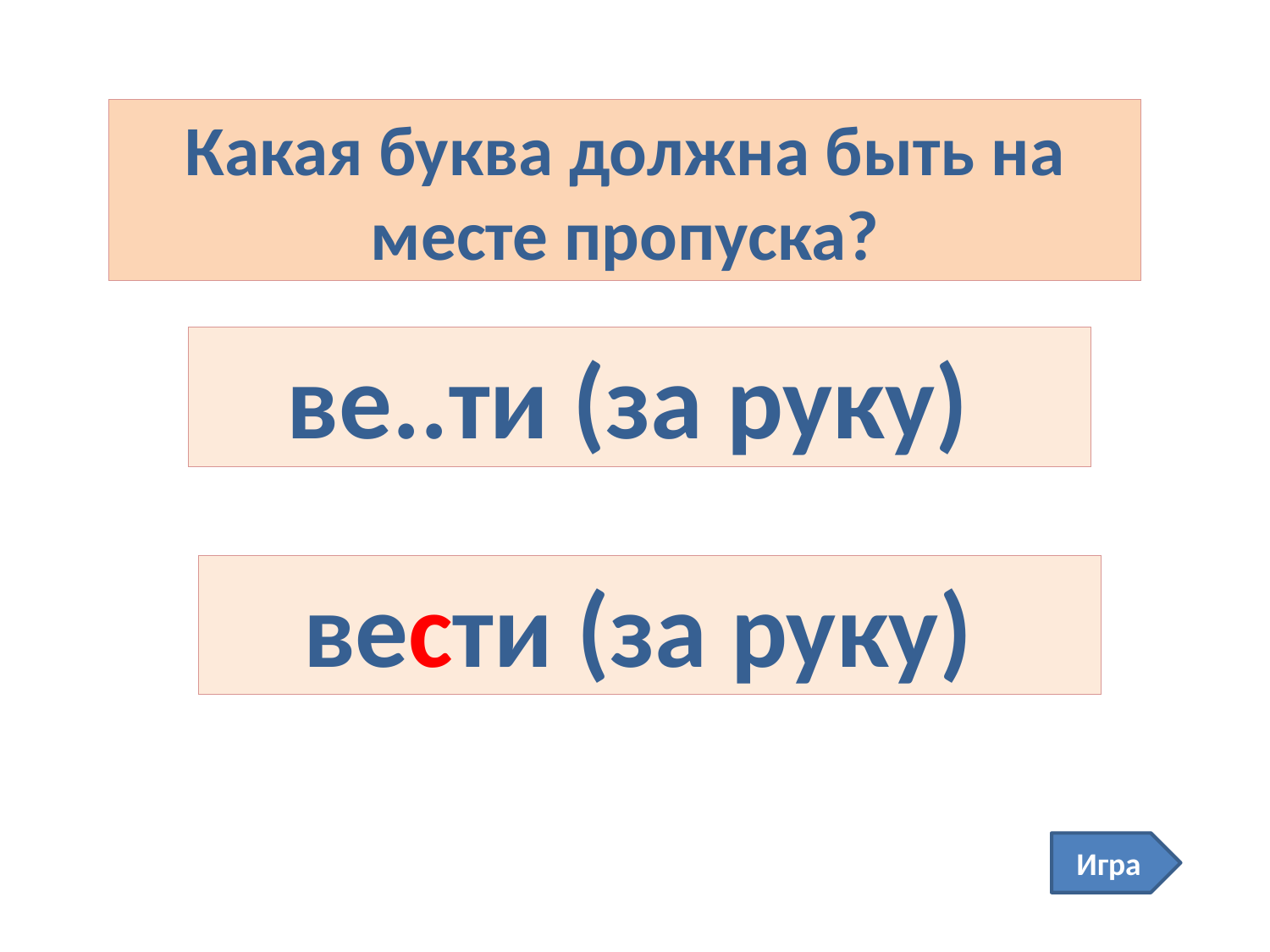

Какая буква должна быть на месте пропуска?
ве..ти (за руку)
вести (за руку)
Игра